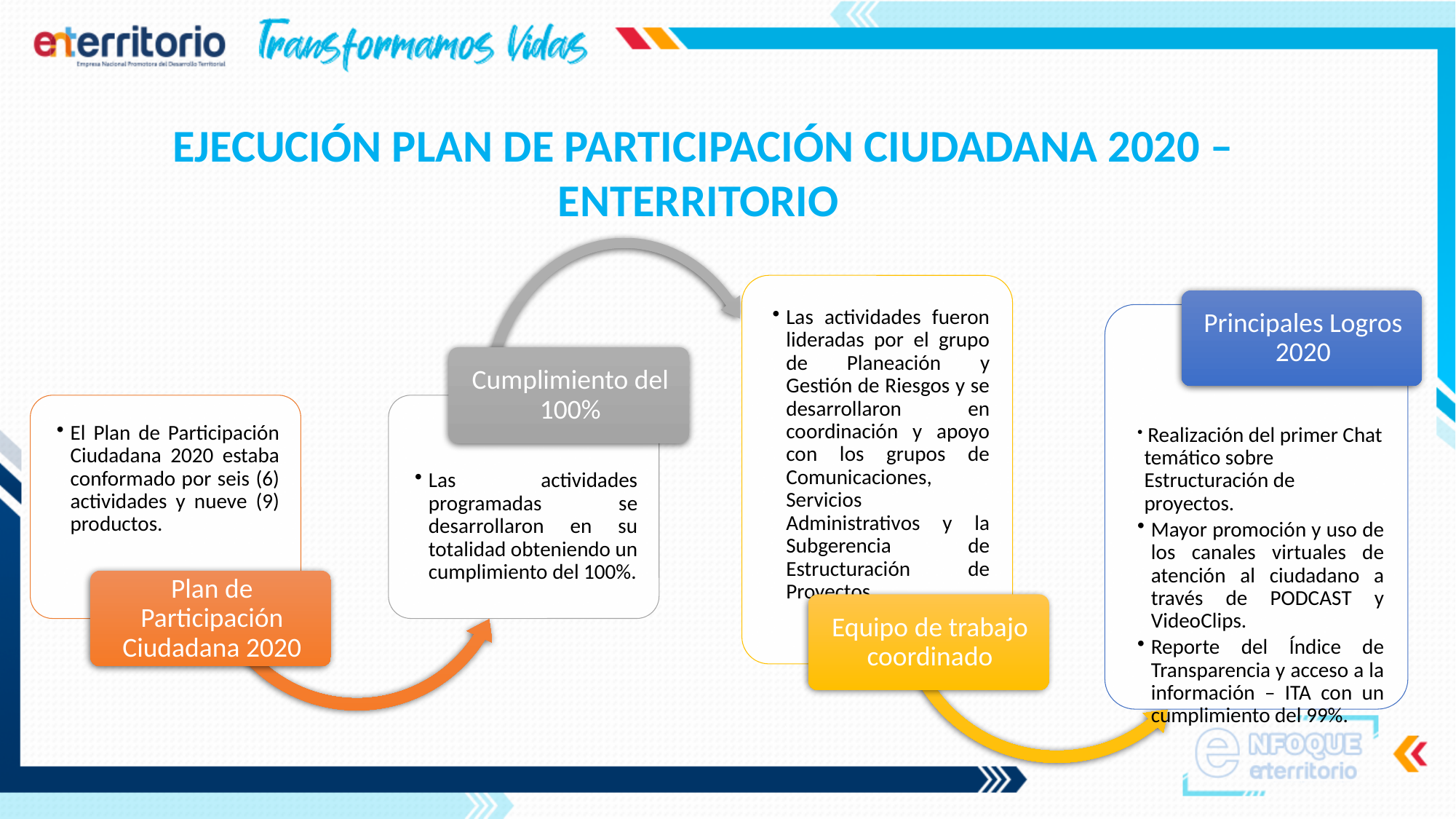

EJECUCIÓN PLAN DE PARTICIPACIÓN CIUDADANA 2020 – ENTERRITORIO
El Plan de Participación Ciudadana 2020 estaba conformado por seis (6) actividades y nueve (9) productos.
Plan de Participación Ciudadana 2020
Las actividades programadas se desarrollaron en su totalidad obteniendo un cumplimiento del 100%.
Cumplimiento del 100%
Las actividades fueron lideradas por el grupo de Planeación y Gestión de Riesgos y se desarrollaron en coordinación y apoyo con los grupos de Comunicaciones, Servicios Administrativos y la Subgerencia de Estructuración de Proyectos.
Equipo de trabajo coordinado
 Realización del primer Chat temático sobre Estructuración de proyectos.
Mayor promoción y uso de los canales virtuales de atención al ciudadano a través de PODCAST y VideoClips.
Reporte del Índice de Transparencia y acceso a la información – ITA con un cumplimiento del 99%.

Principales Logros 2020